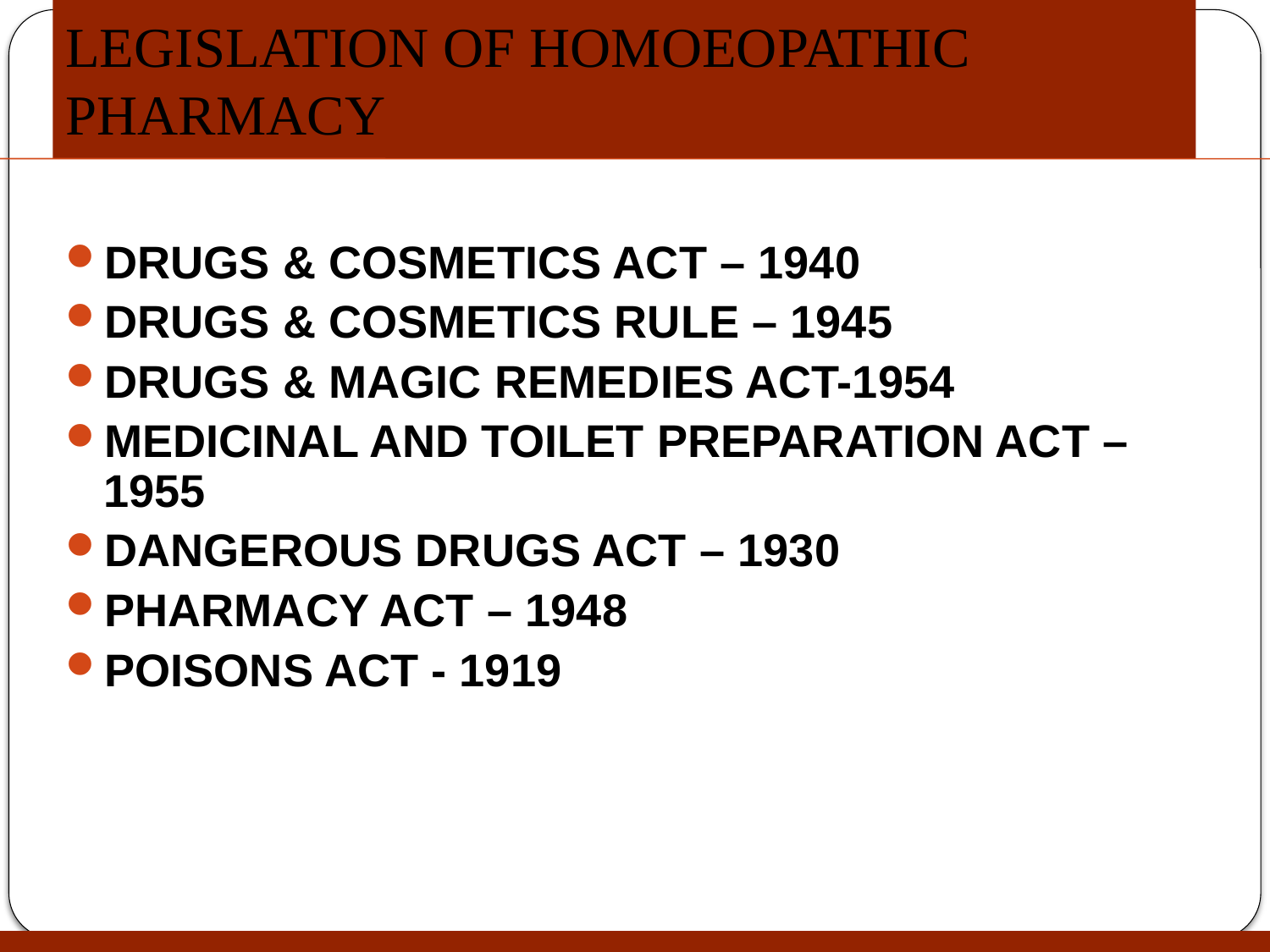

# LEGISLATION OF HOMOEOPATHIC PHARMACY

DRUGS & COSMETICS ACT – 1940
DRUGS & COSMETICS RULE – 1945
DRUGS & MAGIC REMEDIES ACT-1954
MEDICINAL AND TOILET PREPARATION ACT – 1955
DANGEROUS DRUGS ACT – 1930
PHARMACY ACT – 1948
POISONS ACT - 1919